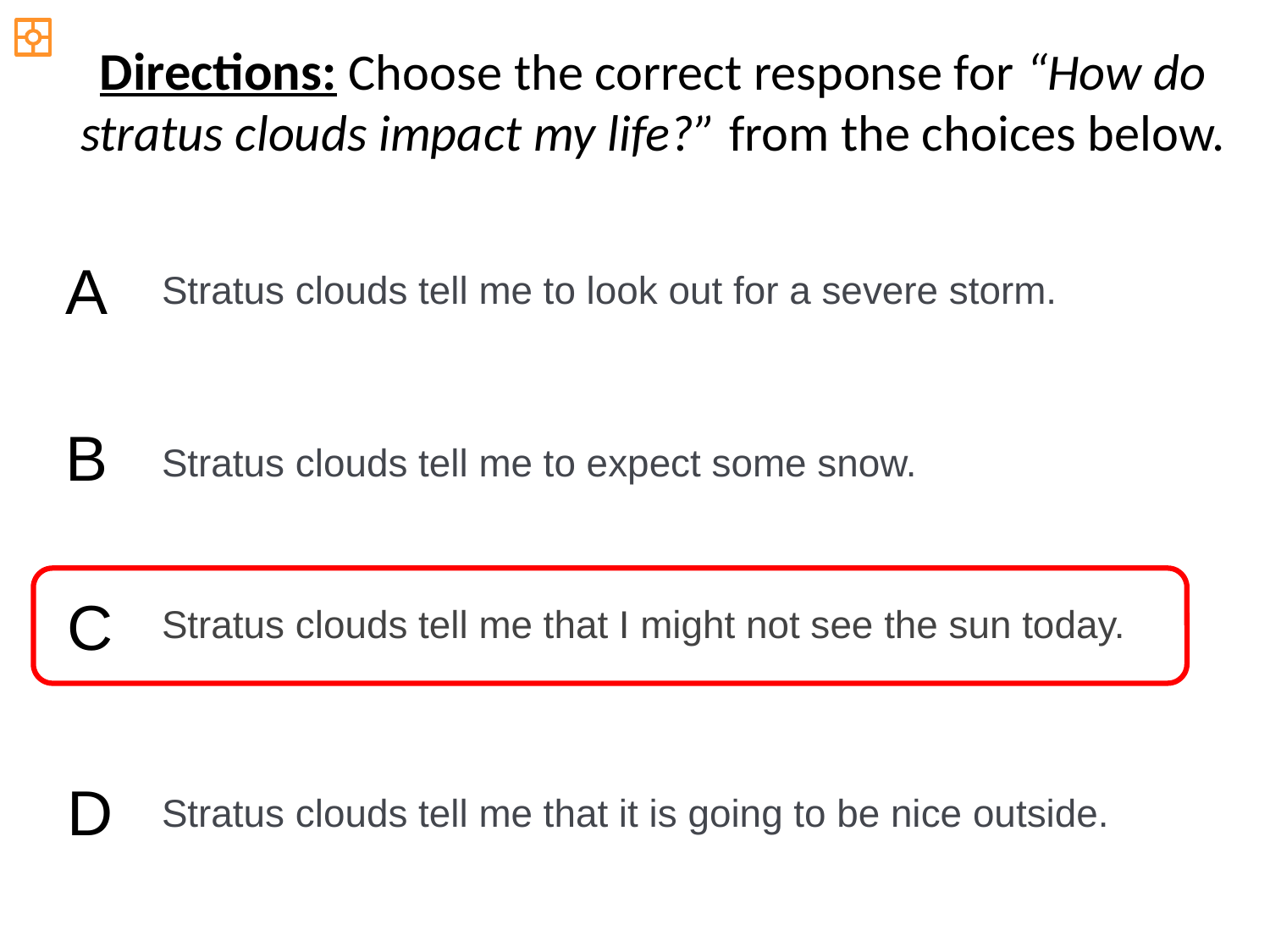

Directions: Choose the correct response for “How do stratus clouds impact my life?” from the choices below.
A
Stratus clouds tell me to look out for a severe storm.

B
Stratus clouds tell me to expect some snow.

C
Stratus clouds tell me that I might not see the sun today.
D
Stratus clouds tell me that it is going to be nice outside.